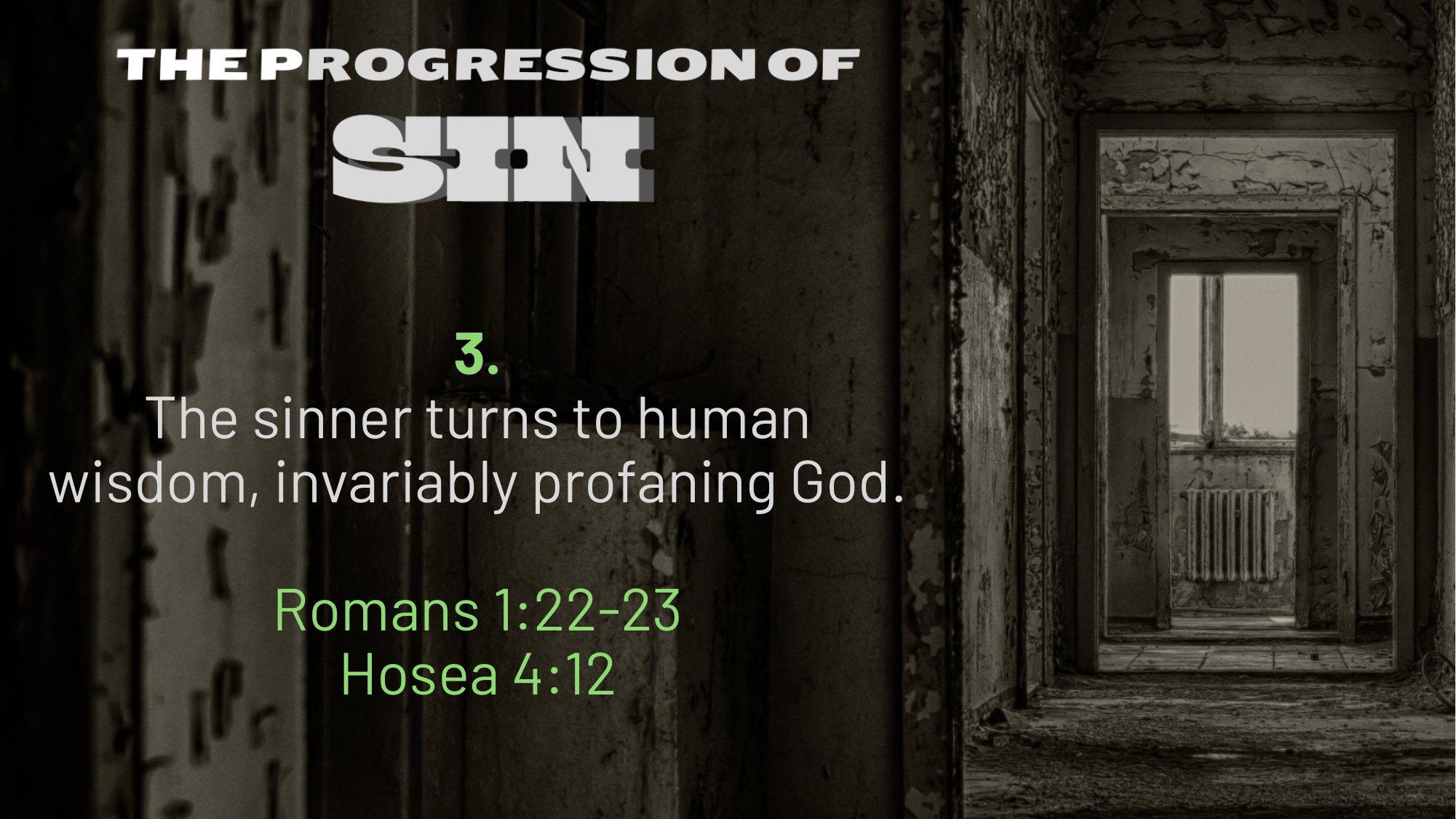

# 3. The sinner turns to human wisdom, invariably profaning God. Romans 1:22-23 Hosea 4:12